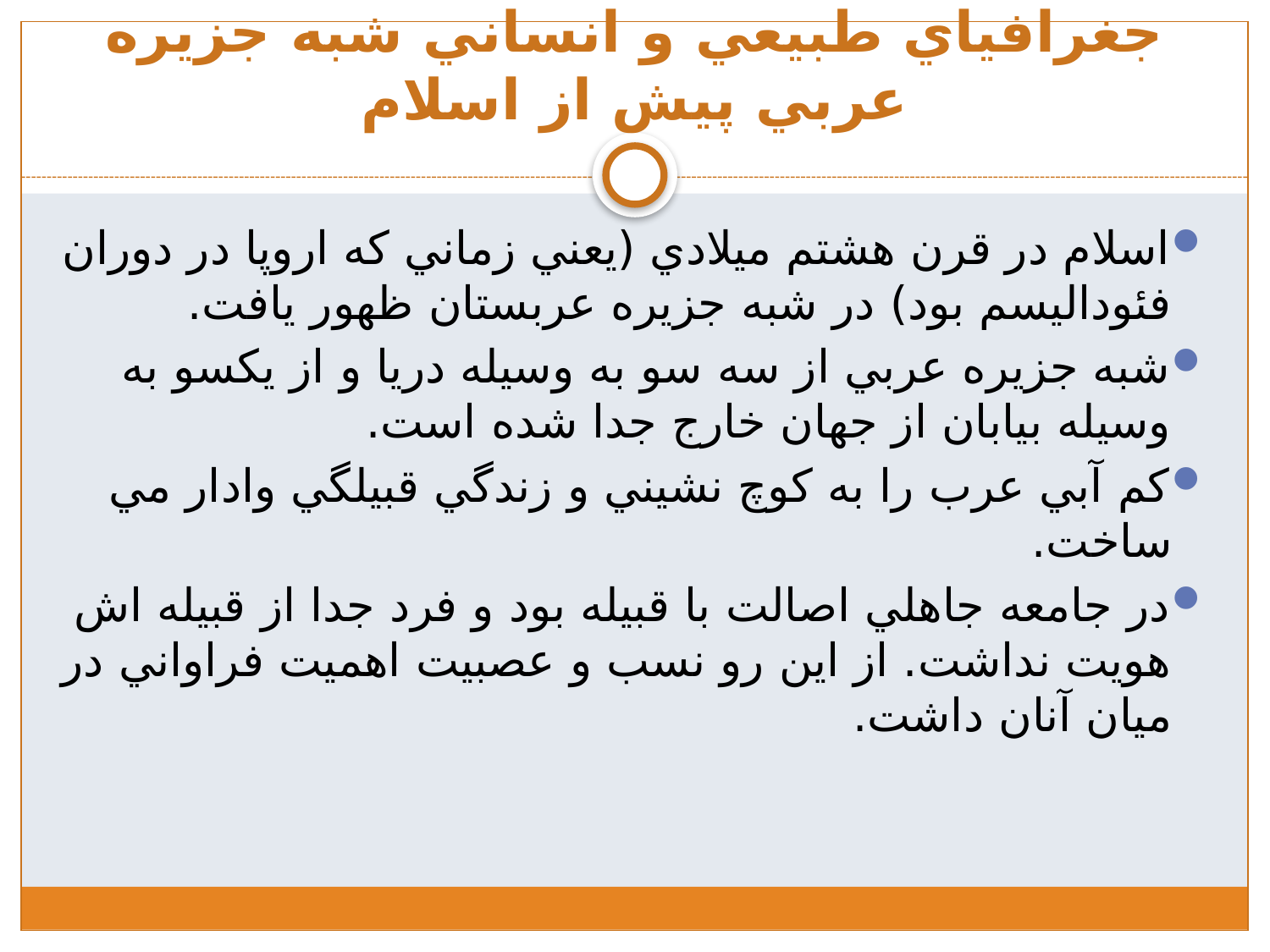

# جغرافياي طبيعي و انساني شبه جزيره عربي پيش از اسلام
اسلام در قرن هشتم ميلادي (يعني زماني که اروپا در دوران فئوداليسم بود) در شبه جزيره عربستان ظهور يافت.
شبه جزيره عربي از سه سو به وسيله دريا و از يکسو به وسيله بيابان از جهان خارج جدا شده است.
کم آبي عرب را به کوچ نشيني و زندگي قبيلگي وادار مي ساخت.
در جامعه جاهلي اصالت با قبيله بود و فرد جدا از قبيله اش هويت نداشت. از اين رو نسب و عصبيت اهميت فراواني در ميان آنان داشت.